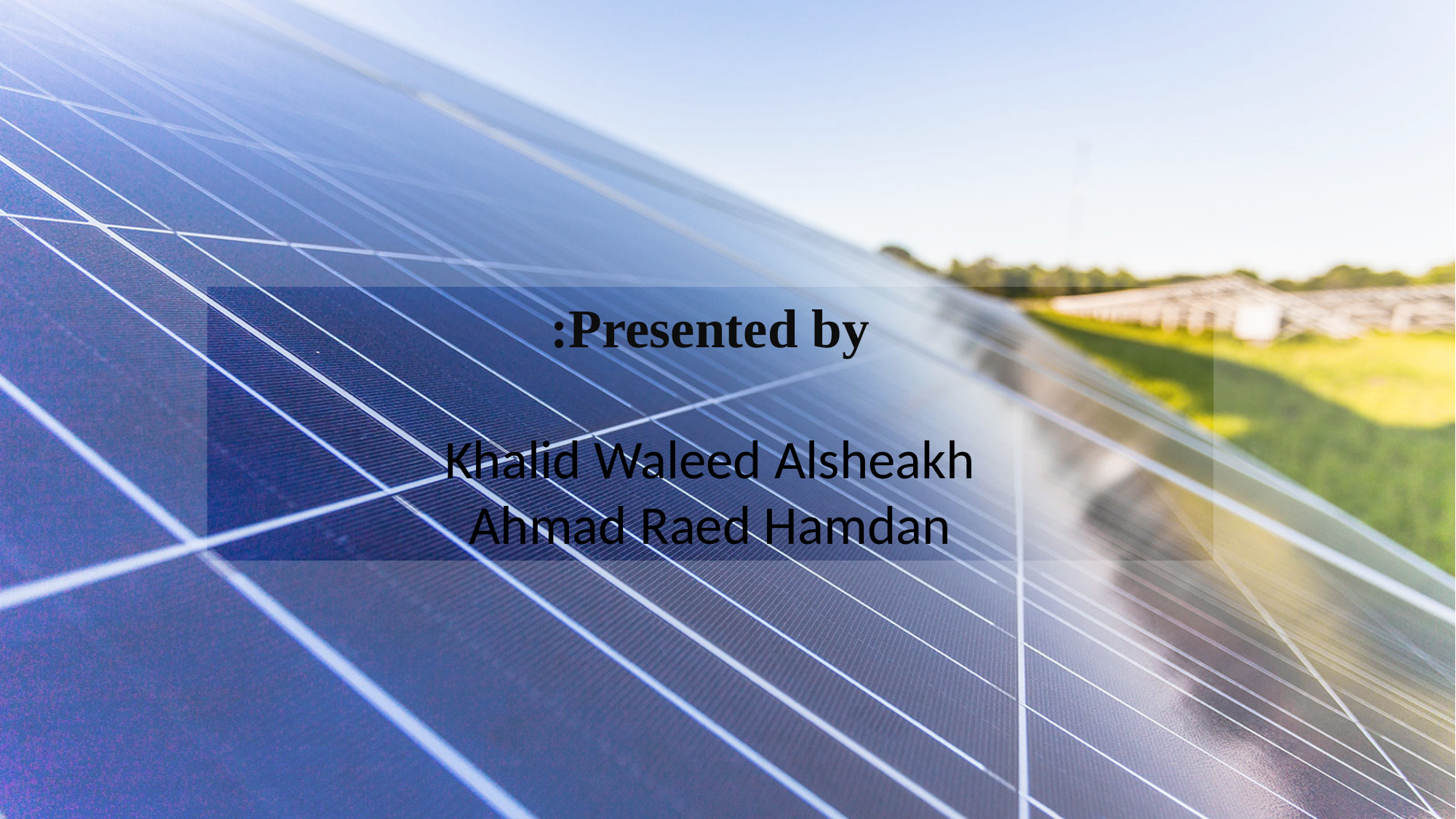

Presented by:

Khalid Waleed Alsheakh
Ahmad Raed Hamdan